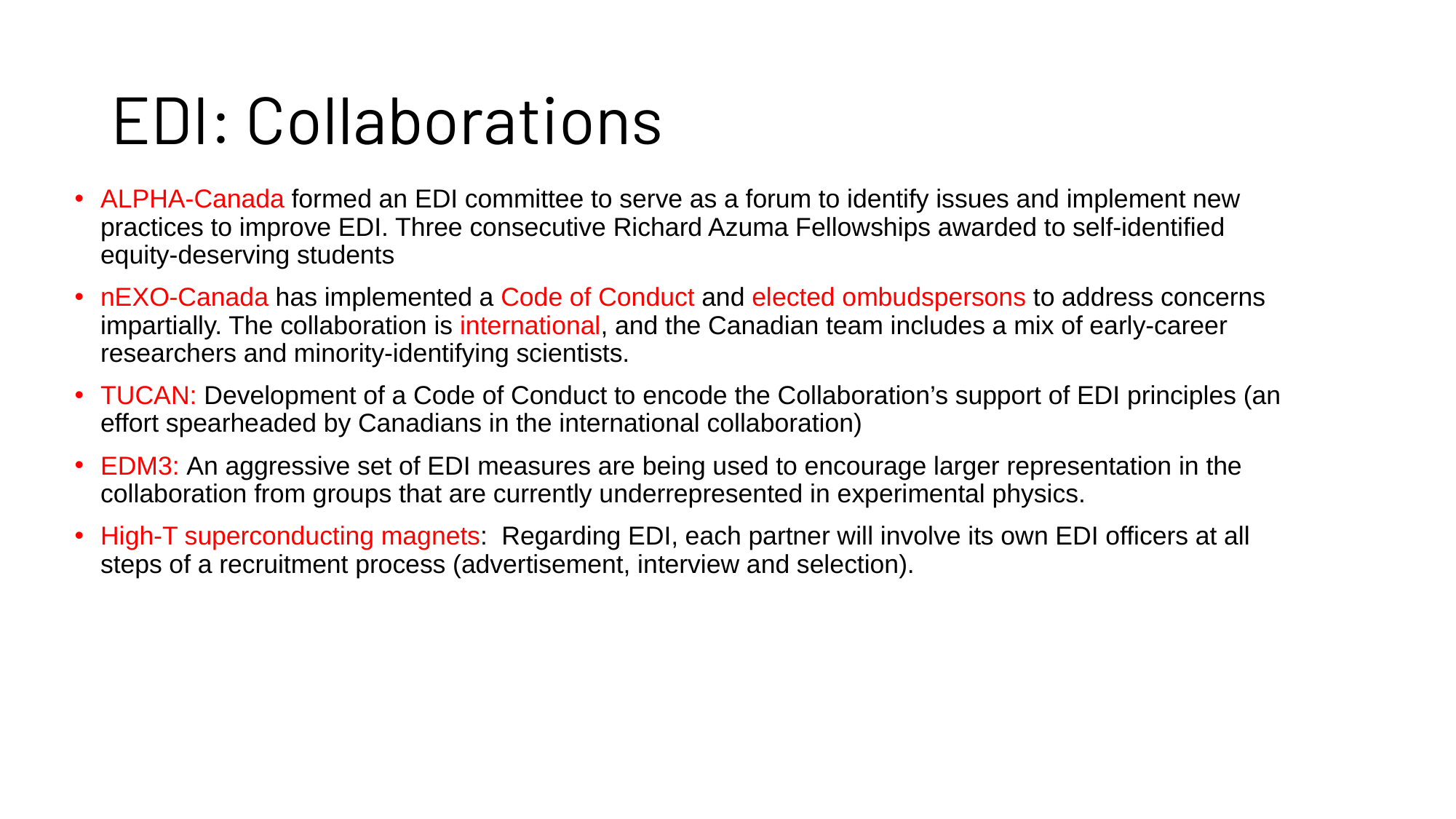

# EDI: Collaborations
ALPHA-Canada formed an EDI committee to serve as a forum to identify issues and implement new practices to improve EDI. Three consecutive Richard Azuma Fellowships awarded to self-identified equity-deserving students
nEXO-Canada has implemented a Code of Conduct and elected ombudspersons to address concerns impartially. The collaboration is international, and the Canadian team includes a mix of early-career researchers and minority-identifying scientists.
TUCAN: Development of a Code of Conduct to encode the Collaboration’s support of EDI principles (an effort spearheaded by Canadians in the international collaboration)
EDM3: An aggressive set of EDI measures are being used to encourage larger representation in the collaboration from groups that are currently underrepresented in experimental physics.
High-T superconducting magnets:  Regarding EDI, each partner will involve its own EDI officers at all steps of a recruitment process (advertisement, interview and selection).